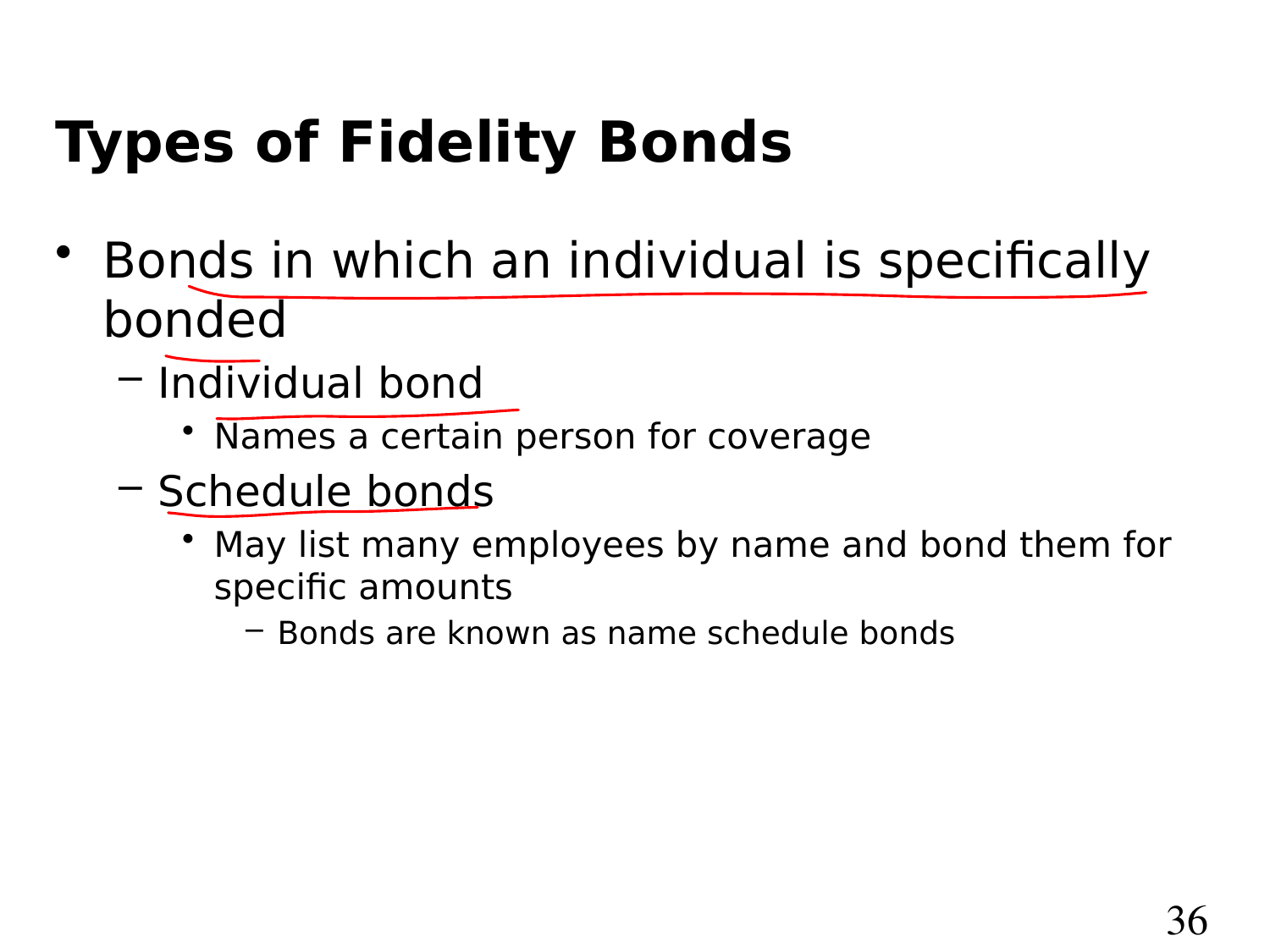

# Types of Fidelity Bonds
Bonds in which an individual is specifically bonded
Individual bond
Names a certain person for coverage
Schedule bonds
May list many employees by name and bond them for specific amounts
Bonds are known as name schedule bonds

36